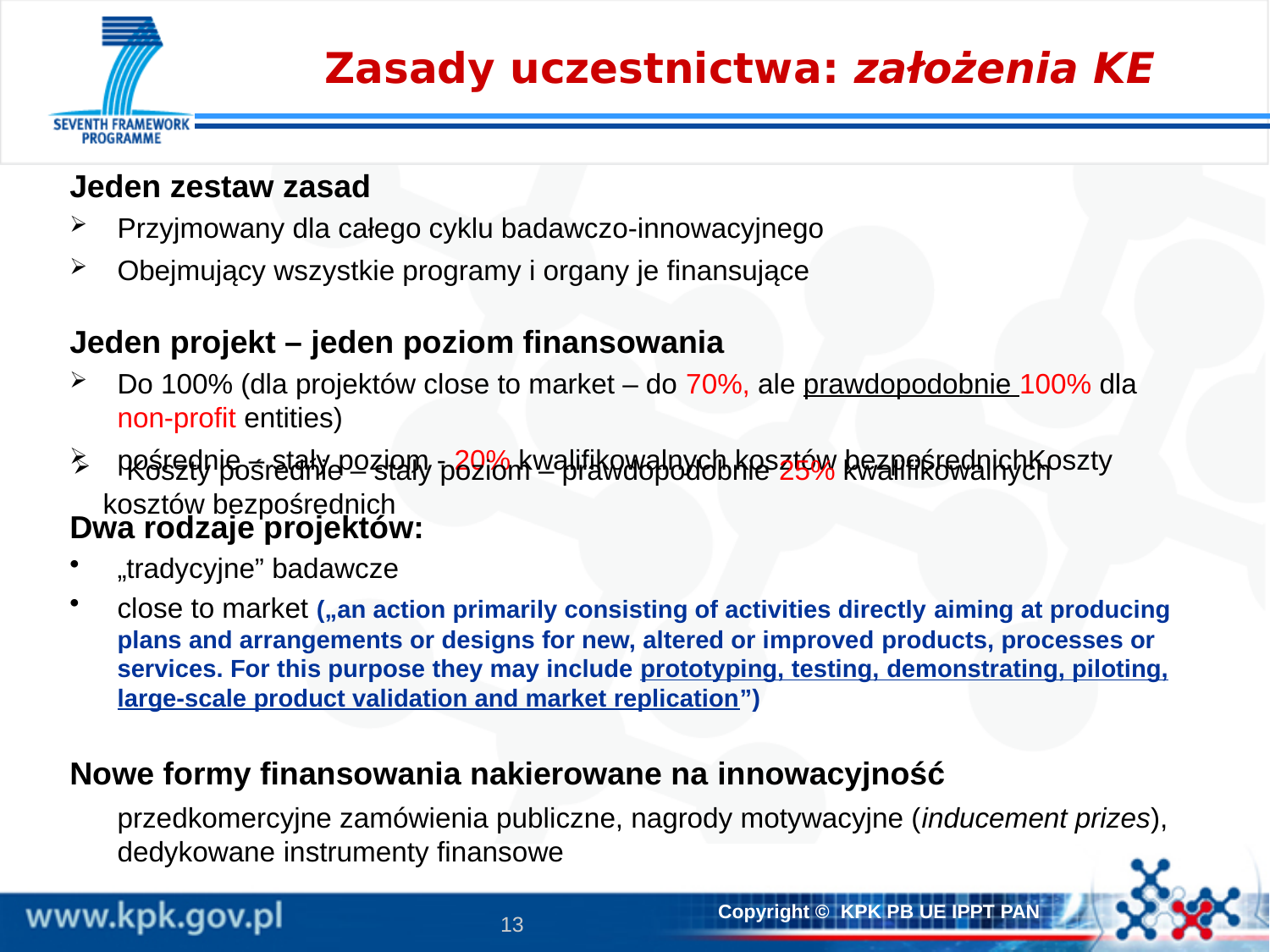

# Zasady uczestnictwa: założenia KE
Jeden zestaw zasad
Przyjmowany dla całego cyklu badawczo-innowacyjnego
Obejmujący wszystkie programy i organy je finansujące

Jeden projekt – jeden poziom finansowania
Do 100% (dla projektów close to market – do 70%, ale prawdopodobnie 100% dla non-profit entities)
pośrednie – stały poziom - 20% kwalifikowalnych kosztów bezpośrednichKoszty

Dwa rodzaje projektów:
„tradycyjne” badawcze
close to market („an action primarily consisting of activities directly aiming at producing plans and arrangements or designs for new, altered or improved products, processes or services. For this purpose they may include prototyping, testing, demonstrating, piloting, large-scale product validation and market replication”)

Nowe formy finansowania nakierowane na innowacyjność
	przedkomercyjne zamówienia publiczne, nagrody motywacyjne (inducement prizes), dedykowane instrumenty finansowe

   Koszty pośrednie – stały poziom – prawdopodobnie 25% kwalifikowalnych kosztów bezpośrednich